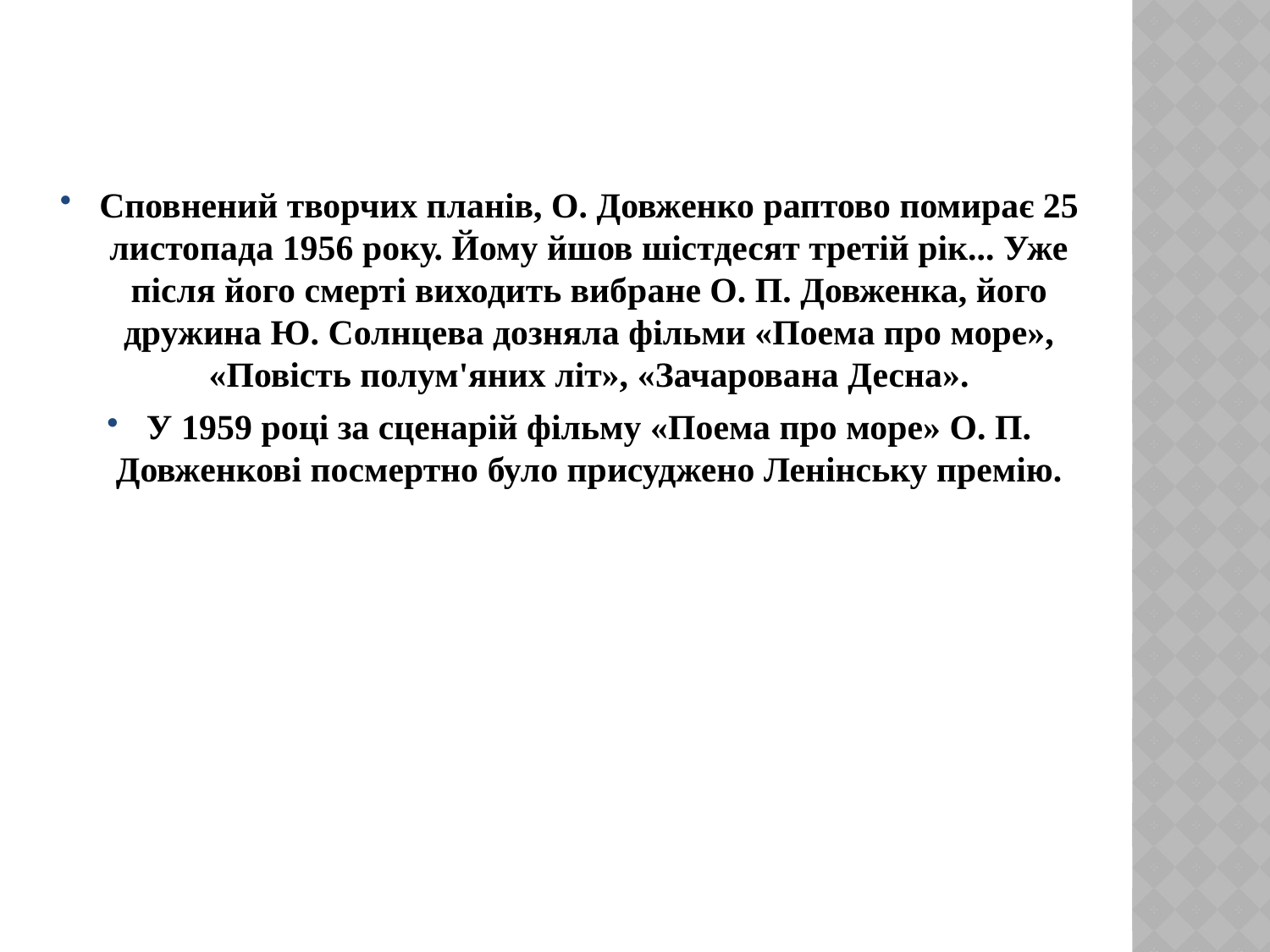

Сповнений творчих планів, О. Довженко раптово помирає 25 листопада 1956 року. Йому йшов шістдесят третій рік... Уже після його смерті виходить вибране О. П. Довженка, його дружина Ю. Солнцева дозняла фільми «Поема про море», «Повість полум'яних літ», «Зачарована Десна».
У 1959 році за сценарій фільму «Поема про море» О. П. Довженкові посмертно було присуджено Ленінську премію.